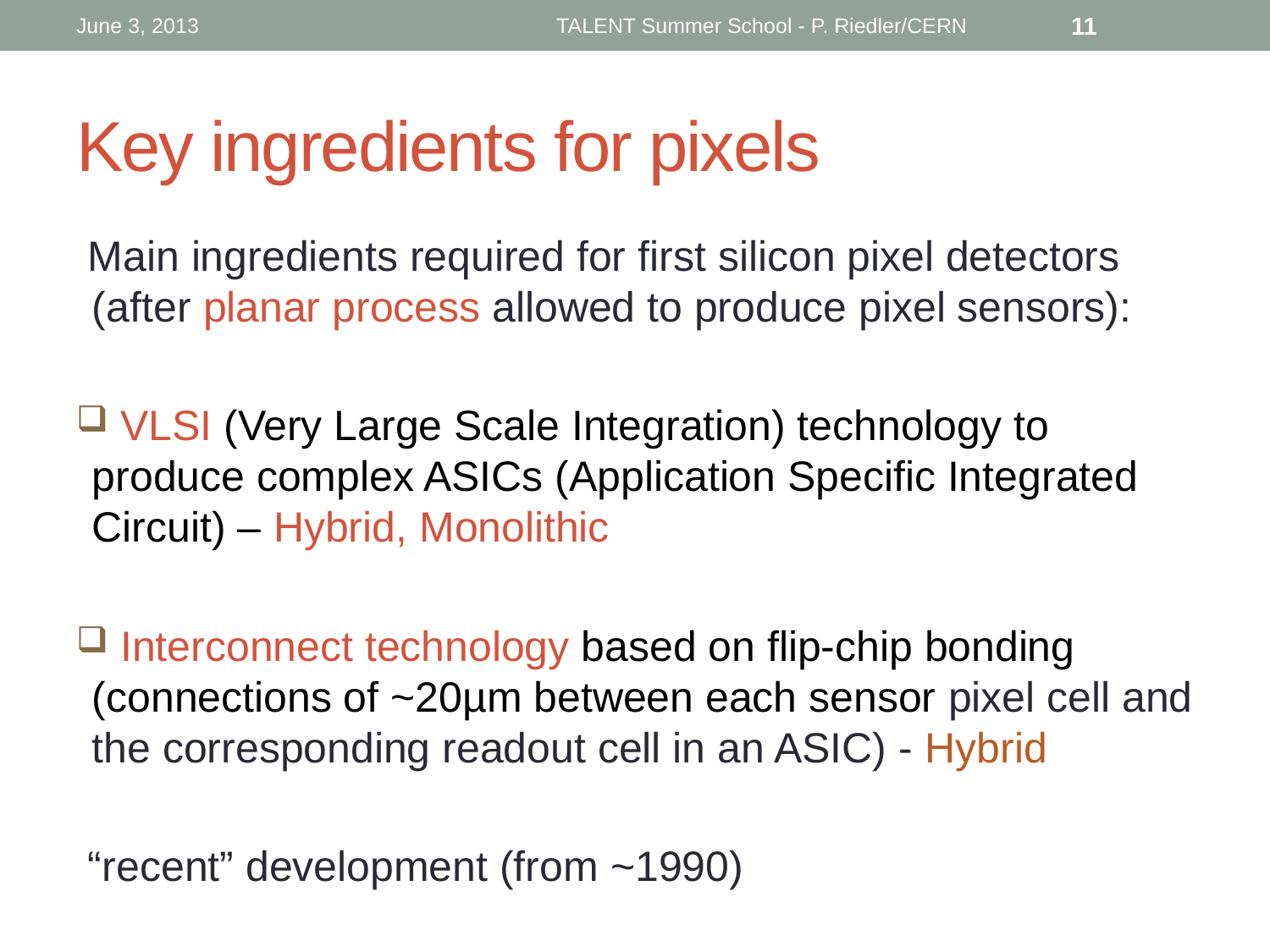

June 3, 2013
TALENT Summer School - P. Riedler/CERN
11
# Key ingredients for pixels
 Main ingredients required for first silicon pixel detectors (after planar process allowed to produce pixel sensors):

 VLSI (Very Large Scale Integration) technology to produce complex ASICs (Application Specific Integrated Circuit) – Hybrid, Monolithic

 Interconnect technology based on flip-chip bonding (connections of ~20µm between each sensor pixel cell and the corresponding readout cell in an ASIC) - Hybrid

 “recent” development (from ~1990)